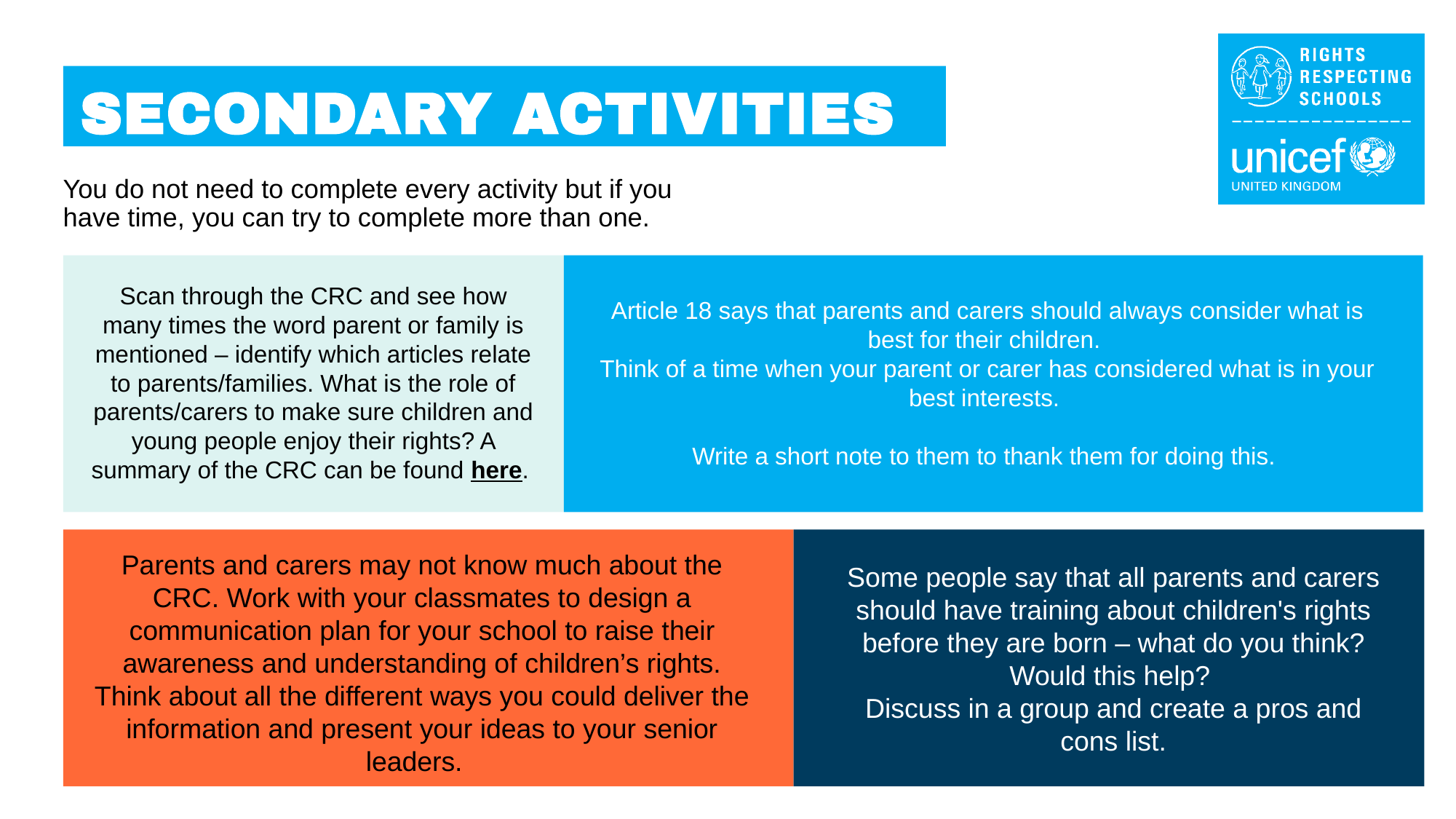

SECONDARY ACTIVITIES
You do not need to complete every activity but if you have time, you can try to complete more than one.

Scan through the CRC and see how many times the word parent or family is mentioned – identify which articles relate to parents/families. What is the role of parents/carers to make sure children and young people enjoy their rights? A summary of the CRC can be found here.
Article 18 says that parents and carers should always consider what is best for their children.
Think of a time when your parent or carer has considered what is in your best interests.

Write a short note to them to thank them for doing this.

Parents and carers may not know much about the CRC. Work with your classmates to design a communication plan for your school to raise their awareness and understanding of children’s rights. Think about all the different ways you could deliver the information and present your ideas to your senior leaders.
Some people say that all parents and carers should have training about children's rights before they are born – what do you think? Would this help?
Discuss in a group and create a pros and cons list.